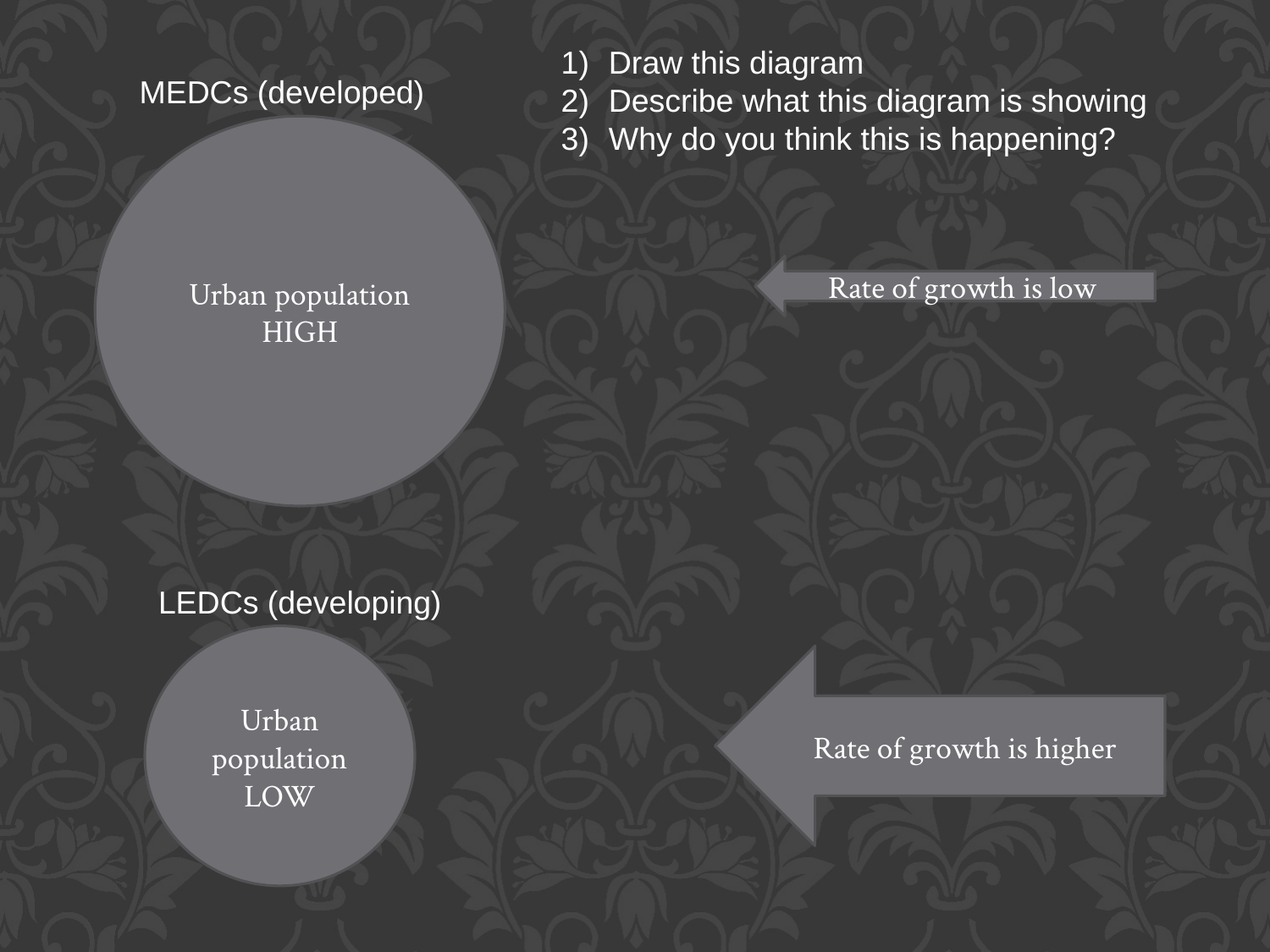

Draw this diagram
Describe what this diagram is showing
Why do you think this is happening?
MEDCs (developed)
Urban population HIGH
Rate of growth is low
LEDCs (developing)
Urban population LOW
Rate of growth is higher